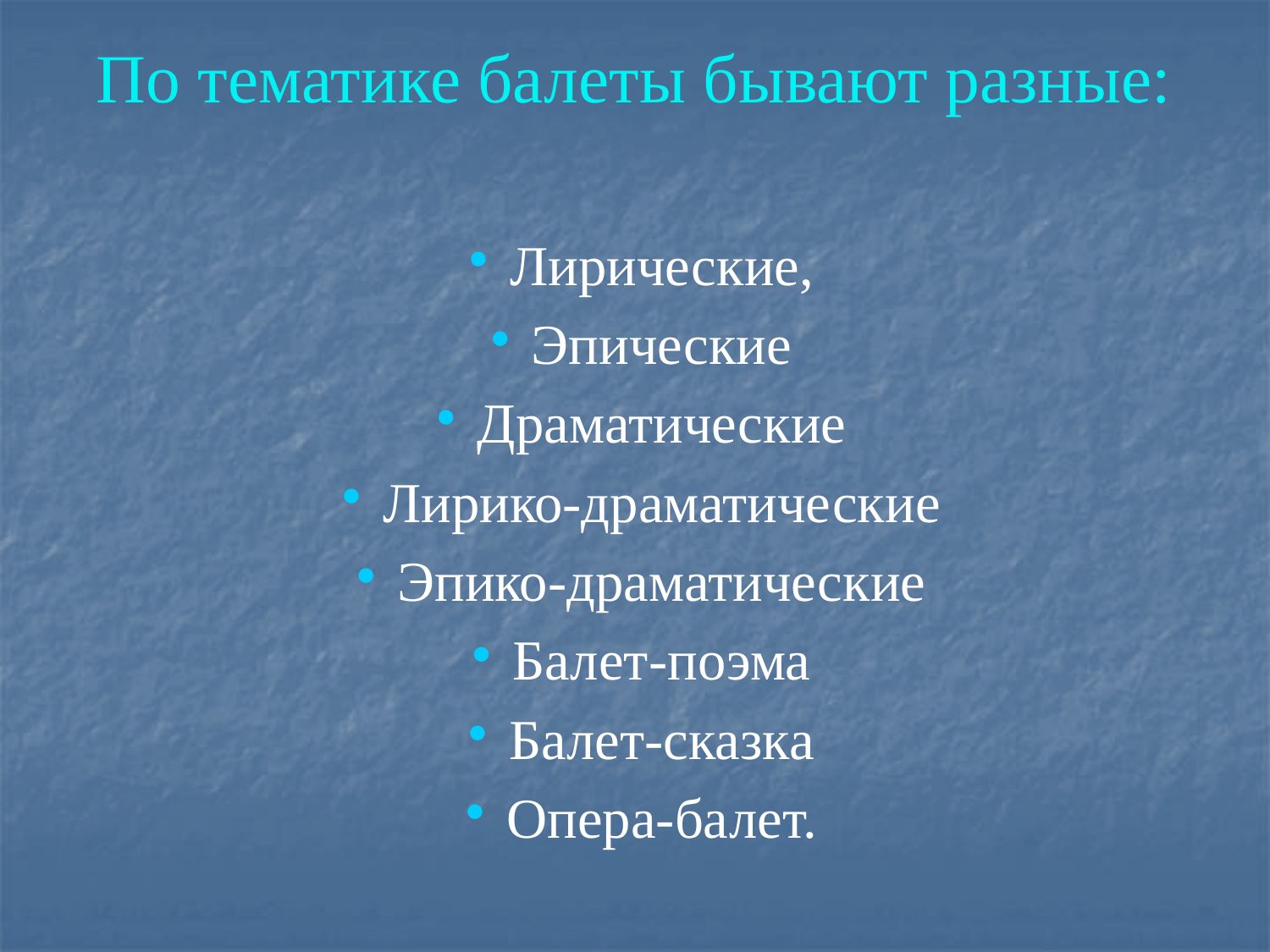

# По тематике балеты бывают разные:
Лирические,
Эпические
Драматические
Лирико-драматические
Эпико-драматические
Балет-поэма
Балет-сказка
Опера-балет.